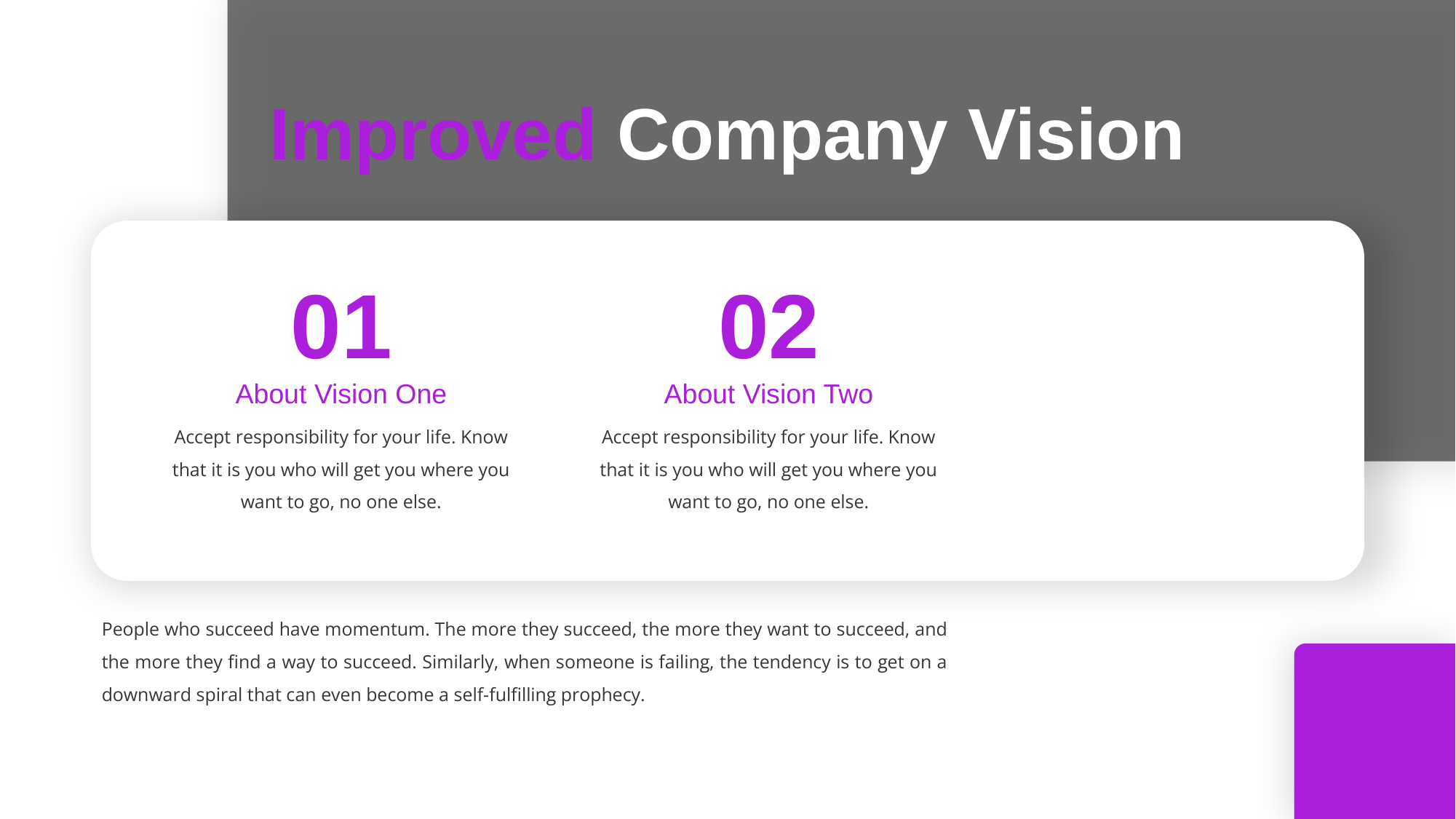

Improved Company Vision

01
02

About Vision One
About Vision Two
Accept responsibility for your life. Know that it is you who will get you where you want to go, no one else.
Accept responsibility for your life. Know that it is you who will get you where you want to go, no one else.
People who succeed have momentum. The more they succeed, the more they want to succeed, and the more they find a way to succeed. Similarly, when someone is failing, the tendency is to get on a downward spiral that can even become a self-fulfilling prophecy.